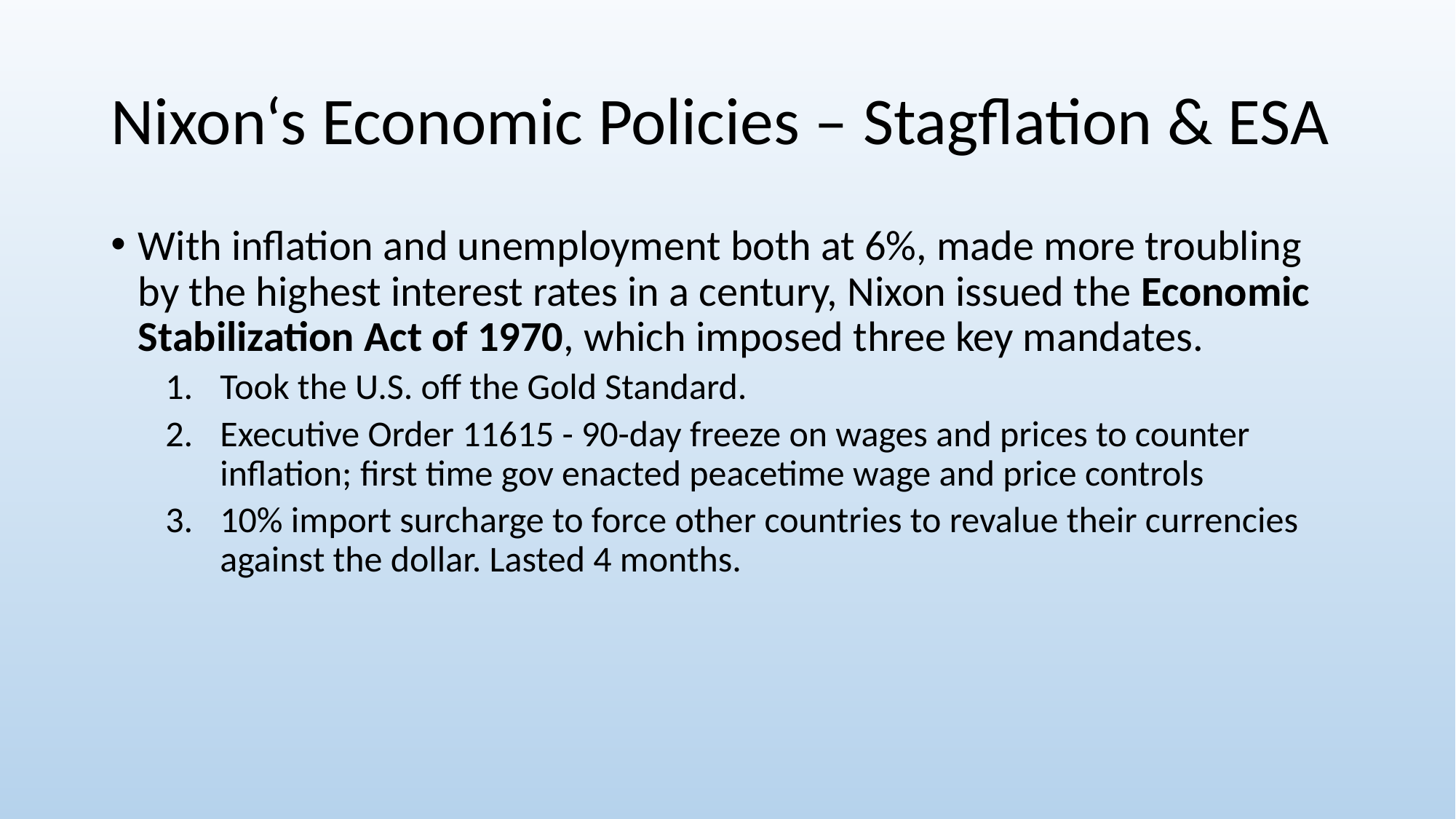

# Nixon‘s Economic Policies – Stagflation & ESA
With inflation and unemployment both at 6%, made more troubling by the highest interest rates in a century, Nixon issued the Economic Stabilization Act of 1970, which imposed three key mandates.
Took the U.S. off the Gold Standard.
Executive Order 11615 - 90-day freeze on wages and prices to counter inflation; first time gov enacted peacetime wage and price controls
10% import surcharge to force other countries to revalue their currencies against the dollar. Lasted 4 months.